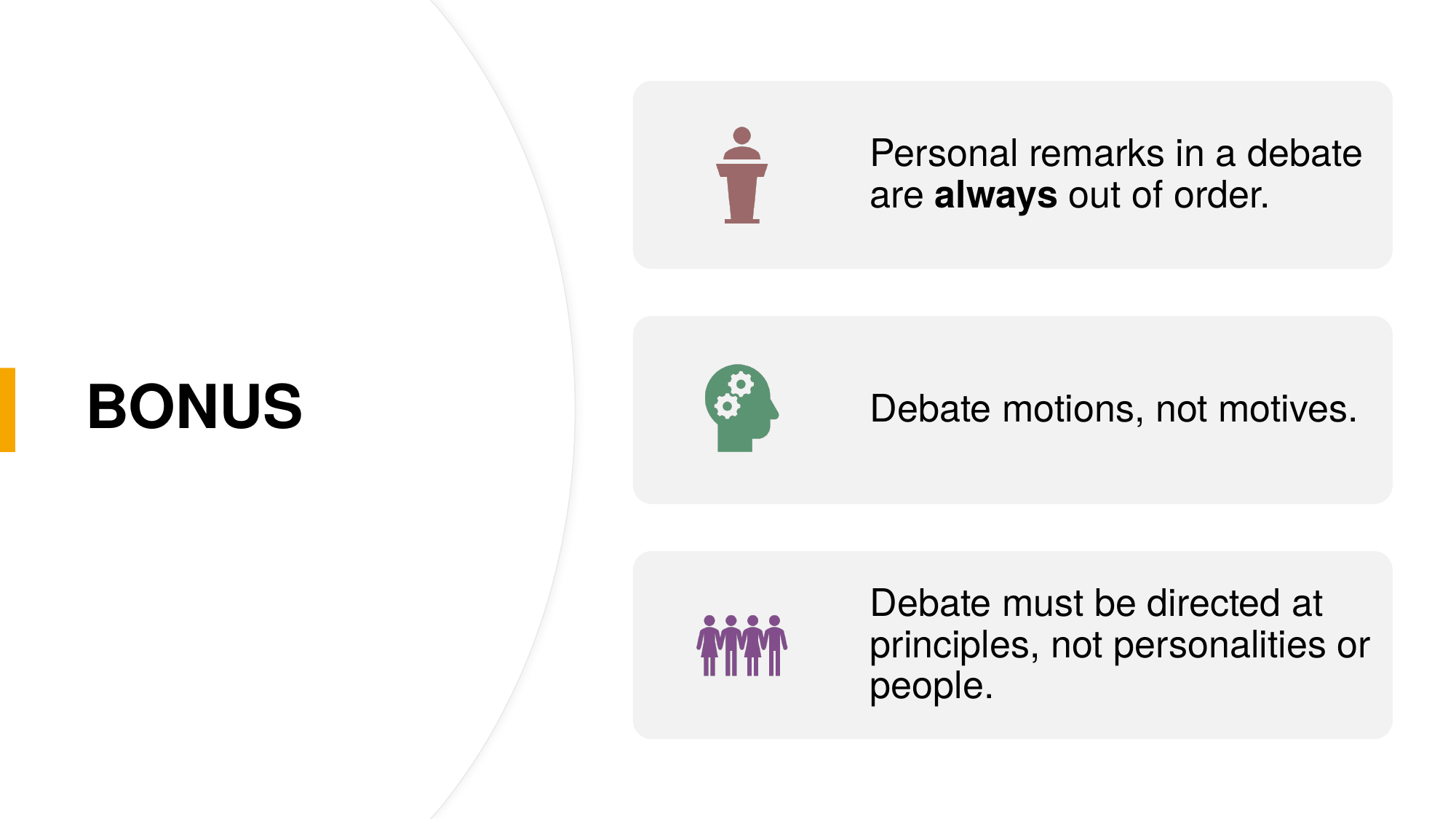

Personal remarks in a debate are always out of order.
Debate motions, not motives.
Debate must be directed at principles, not personalities or people.
# BONUS